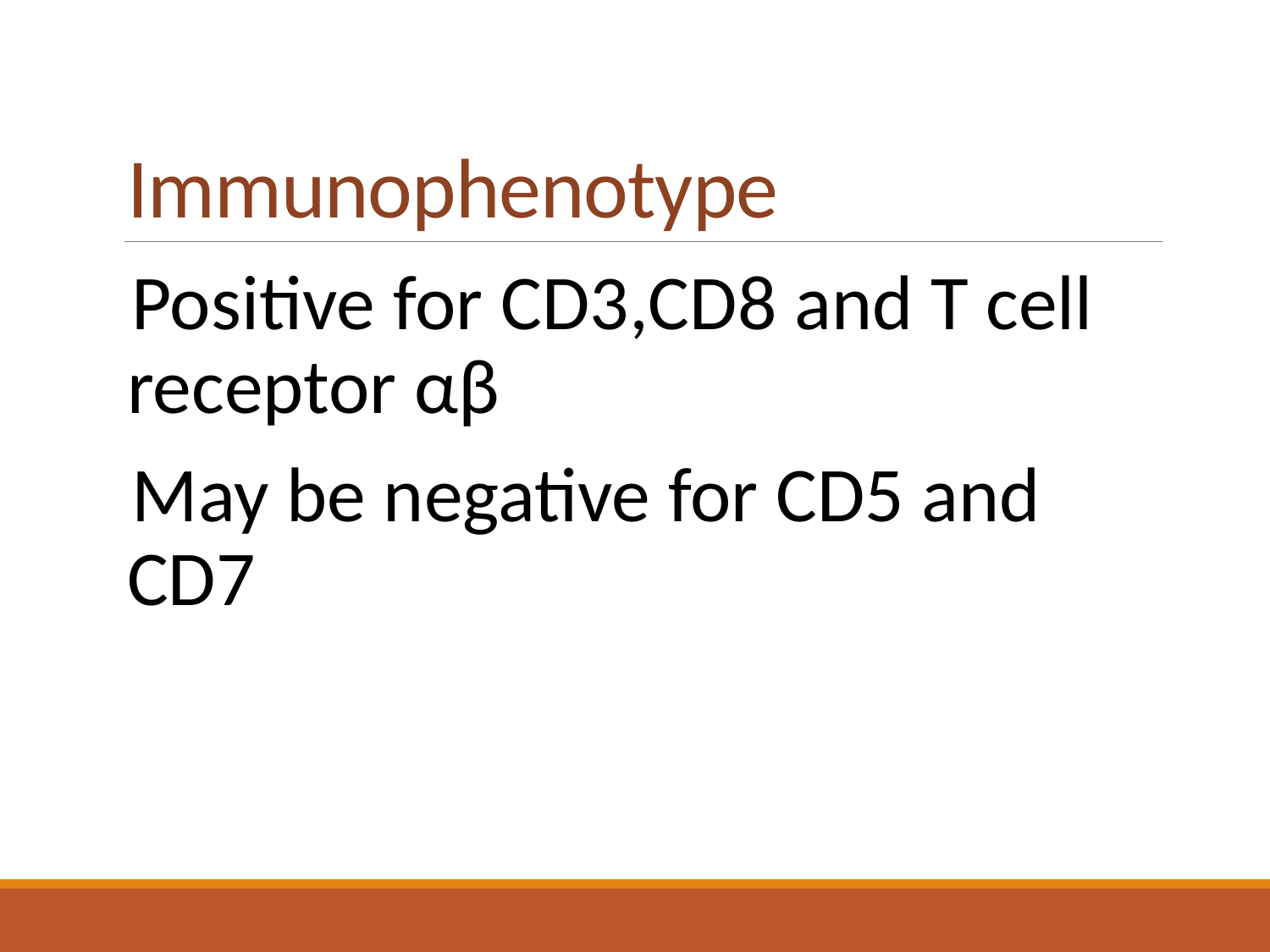

# Immunophenotype
Positive for CD3,CD8 and T cell receptor αβ
May be negative for CD5 and CD7